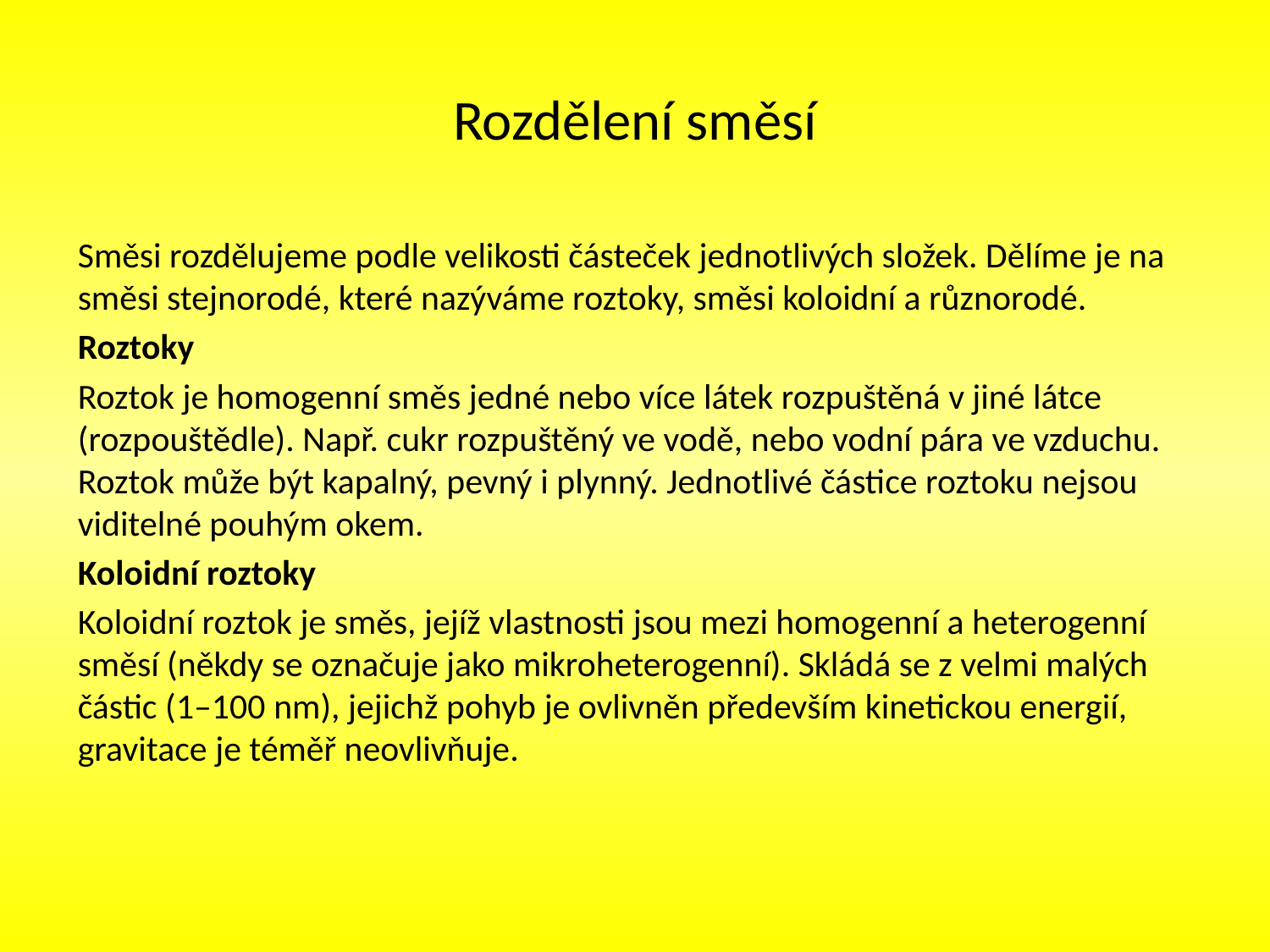

# Rozdělení směsí
Směsi rozdělujeme podle velikosti částeček jednotlivých složek. Dělíme je na směsi stejnorodé, které nazýváme roztoky, směsi koloidní a různorodé.
Roztoky
Roztok je homogenní směs jedné nebo více látek rozpuštěná v jiné látce (rozpouštědle). Např. cukr rozpuštěný ve vodě, nebo vodní pára ve vzduchu. Roztok může být kapalný, pevný i plynný. Jednotlivé částice roztoku nejsou viditelné pouhým okem.
Koloidní roztoky
Koloidní roztok je směs, jejíž vlastnosti jsou mezi homogenní a heterogenní směsí (někdy se označuje jako mikroheterogenní). Skládá se z velmi malých částic (1–100 nm), jejichž pohyb je ovlivněn především kinetickou energií, gravitace je téměř neovlivňuje.